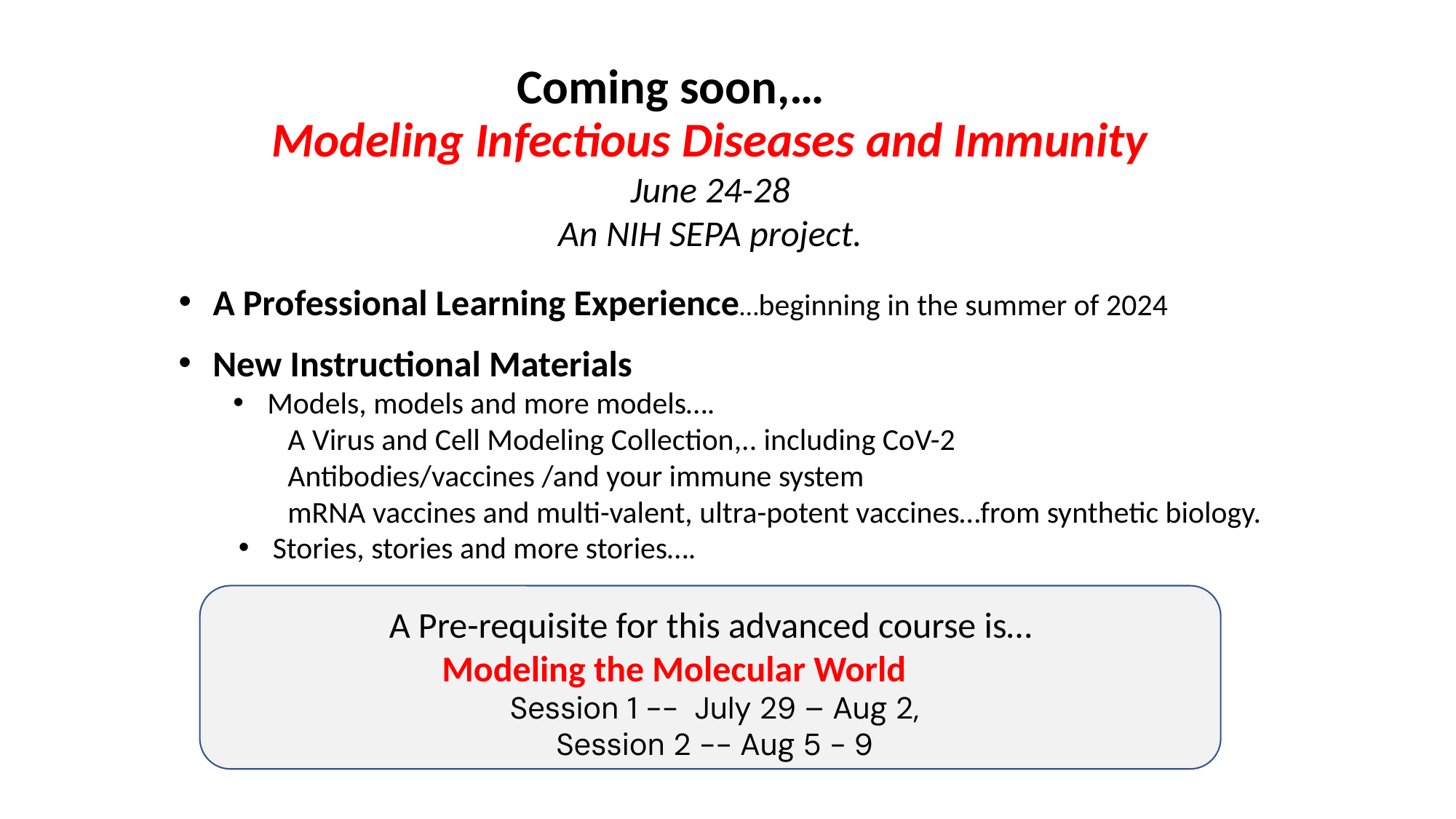

Coming soon,…
Modeling Infectious Diseases and Immunity
June 24-28
An NIH SEPA project.
A Professional Learning Experience…beginning in the summer of 2024
New Instructional Materials
Models, models and more models….
A Virus and Cell Modeling Collection,.. including CoV-2
Antibodies/vaccines /and your immune system
mRNA vaccines and multi-valent, ultra-potent vaccines…from synthetic biology.
Stories, stories and more stories….

A Pre-requisite for this advanced course is…
Modeling the Molecular World
Session 1 --  July 29 – Aug 2,
Session 2 -- Aug 5 - 9